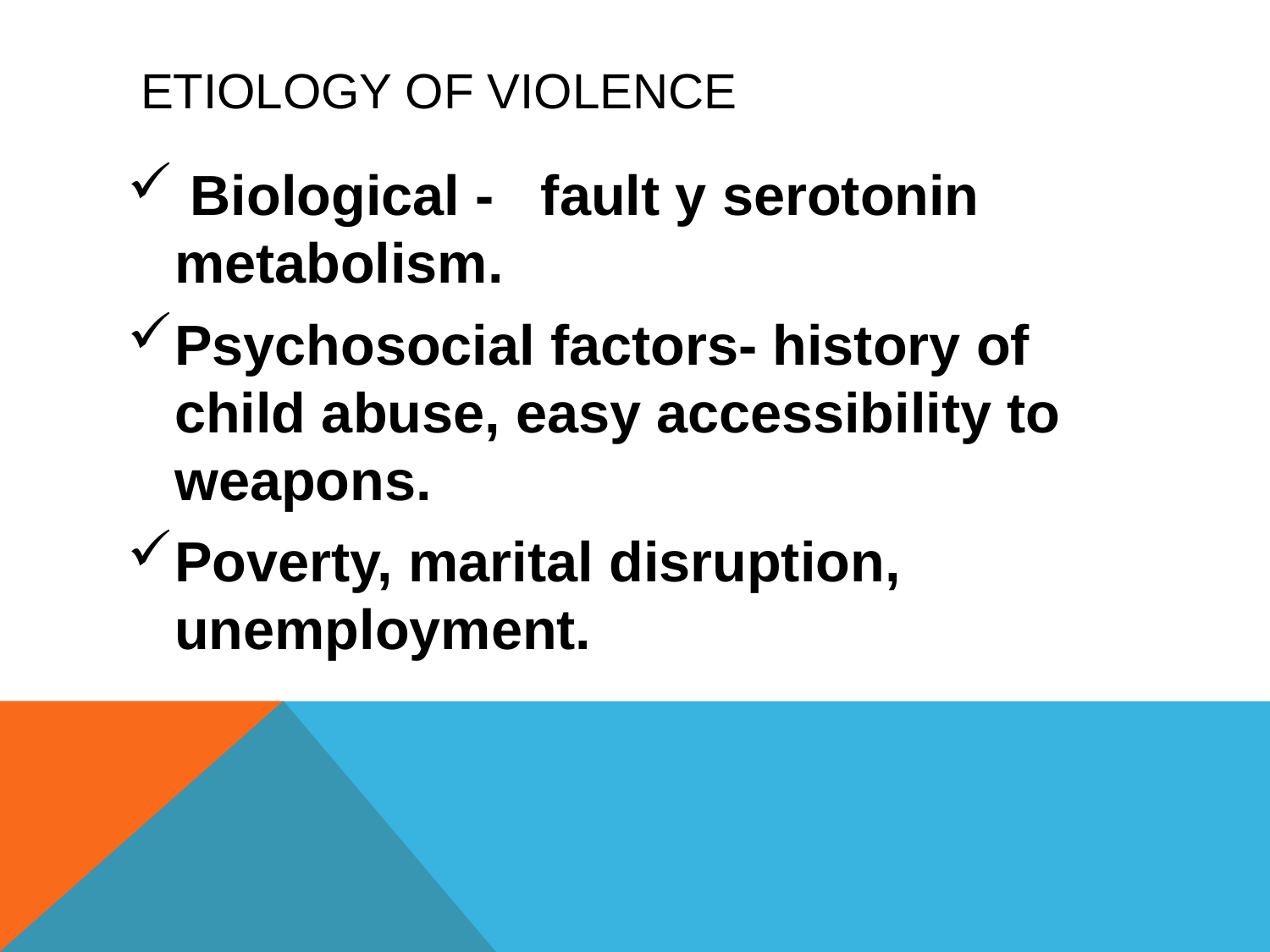

# etiology of violence
 Biological -   fault y serotonin  metabolism.
Psychosocial factors- history of child abuse, easy accessibility to weapons.
Poverty, marital disruption, unemployment.